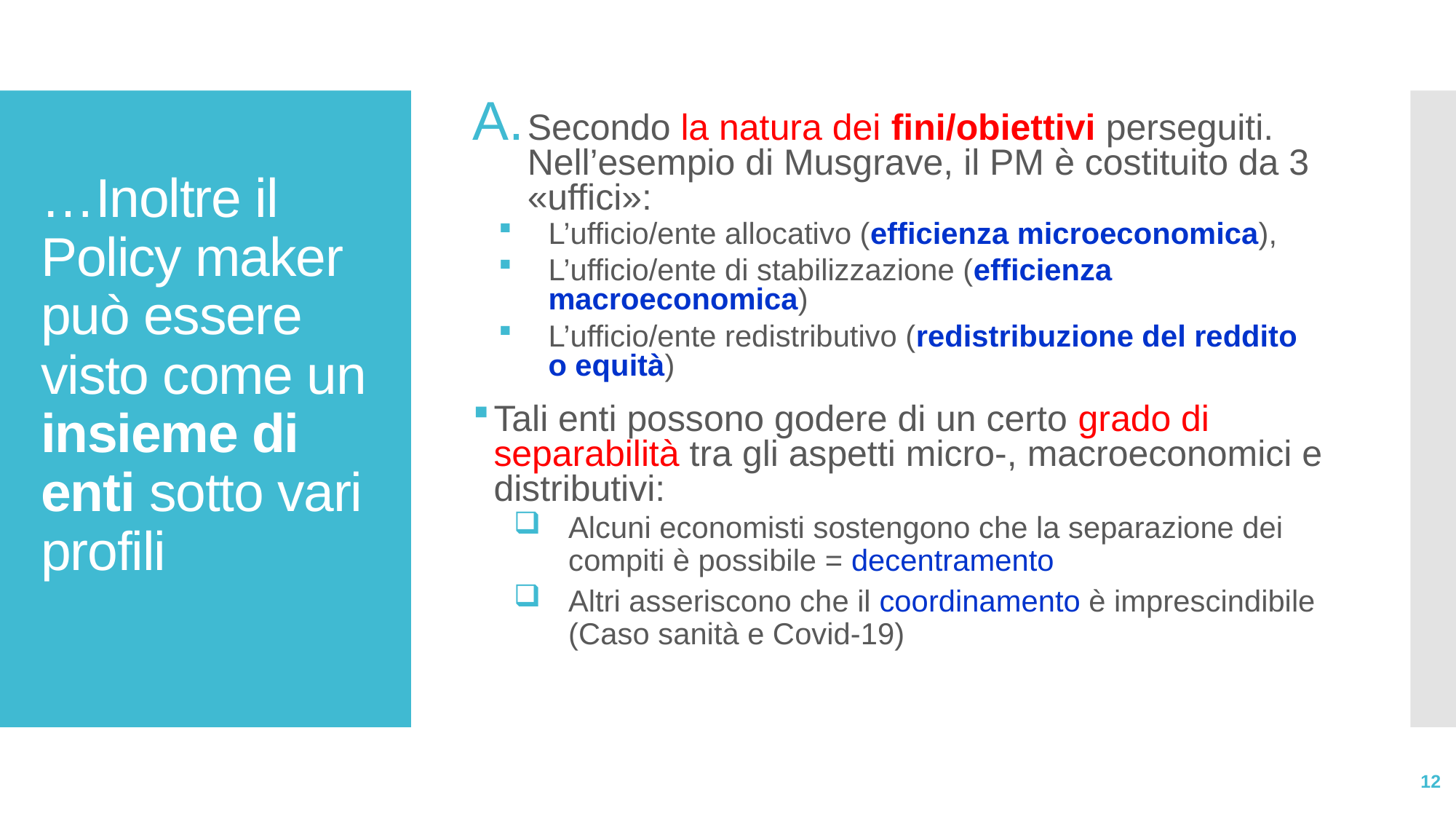

Secondo la natura dei fini/obiettivi perseguiti. Nell’esempio di Musgrave, il PM è costituito da 3 «uffici»:
L’ufficio/ente allocativo (efficienza microeconomica),
L’ufficio/ente di stabilizzazione (efficienza macroeconomica)
L’ufficio/ente redistributivo (redistribuzione del reddito o equità)
Tali enti possono godere di un certo grado di separabilità tra gli aspetti micro-, macroeconomici e distributivi:
Alcuni economisti sostengono che la separazione dei compiti è possibile = decentramento
Altri asseriscono che il coordinamento è imprescindibile (Caso sanità e Covid-19)

# …Inoltre il Policy maker può essere visto come un insieme di enti sotto vari profili
12